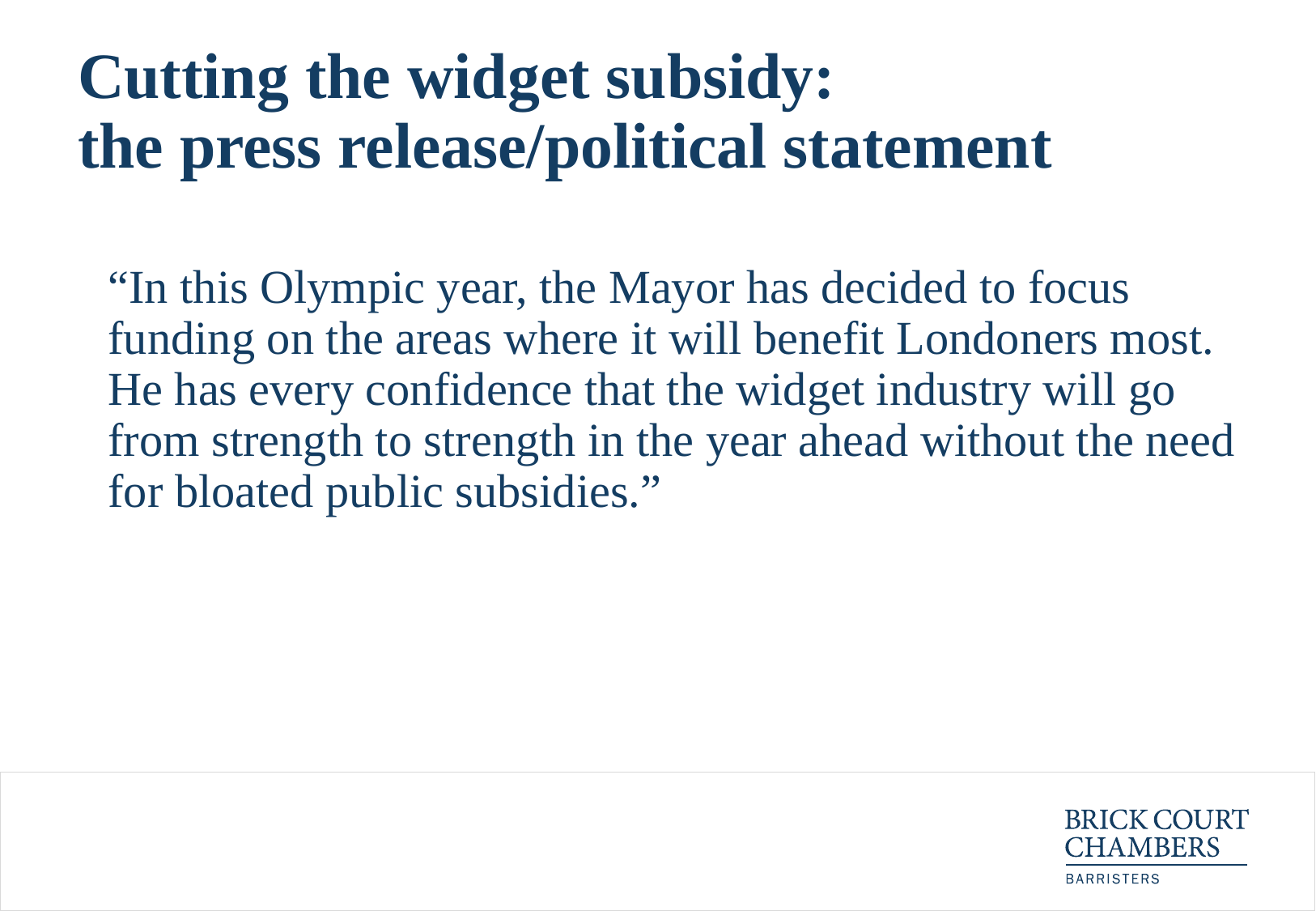

# Cutting the widget subsidy: the press release/political statement
	“In this Olympic year, the Mayor has decided to focus funding on the areas where it will benefit Londoners most. He has every confidence that the widget industry will go from strength to strength in the year ahead without the need for bloated public subsidies.”